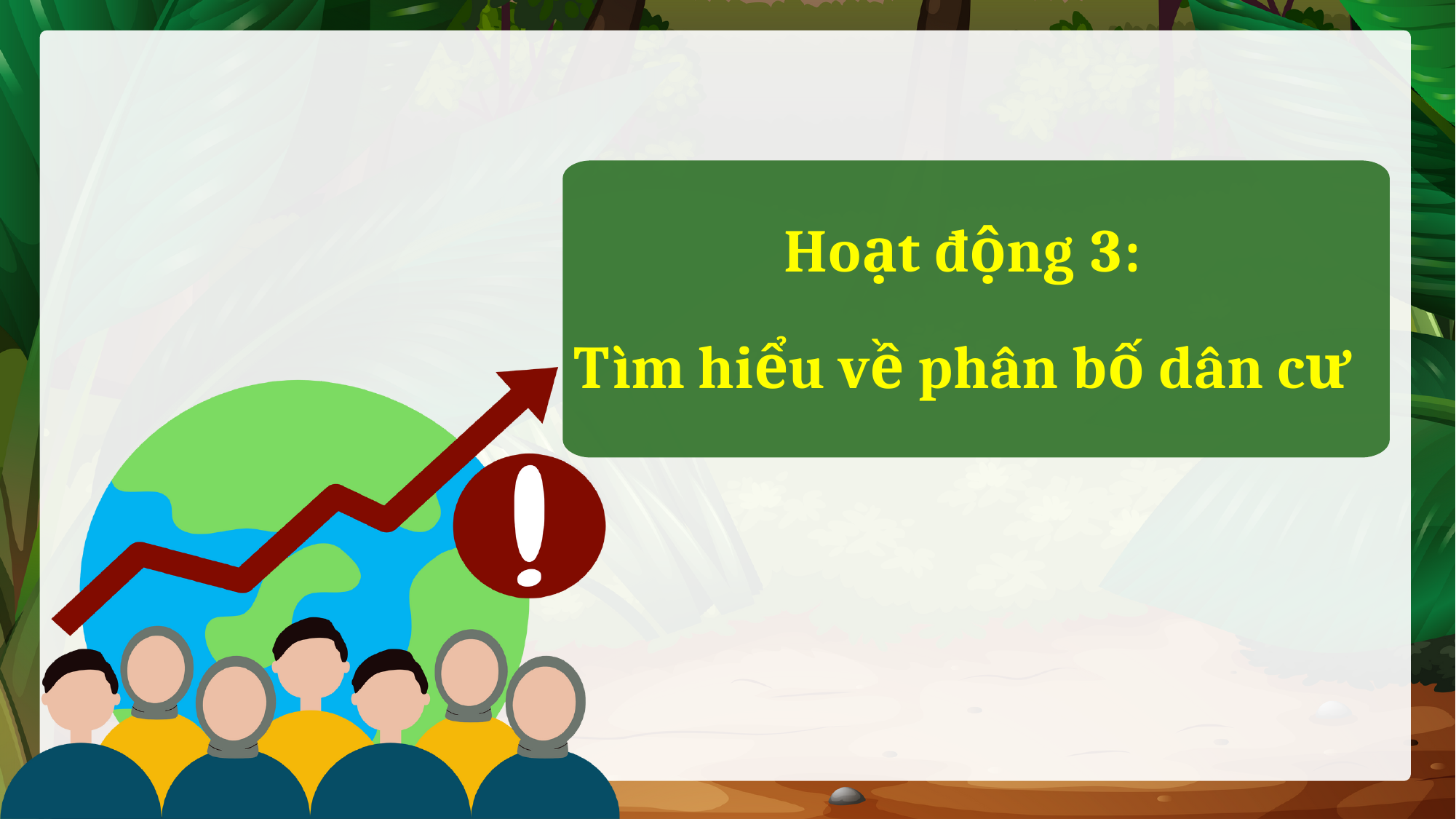

Hoạt động 3:
Tìm hiểu về phân bố dân cư